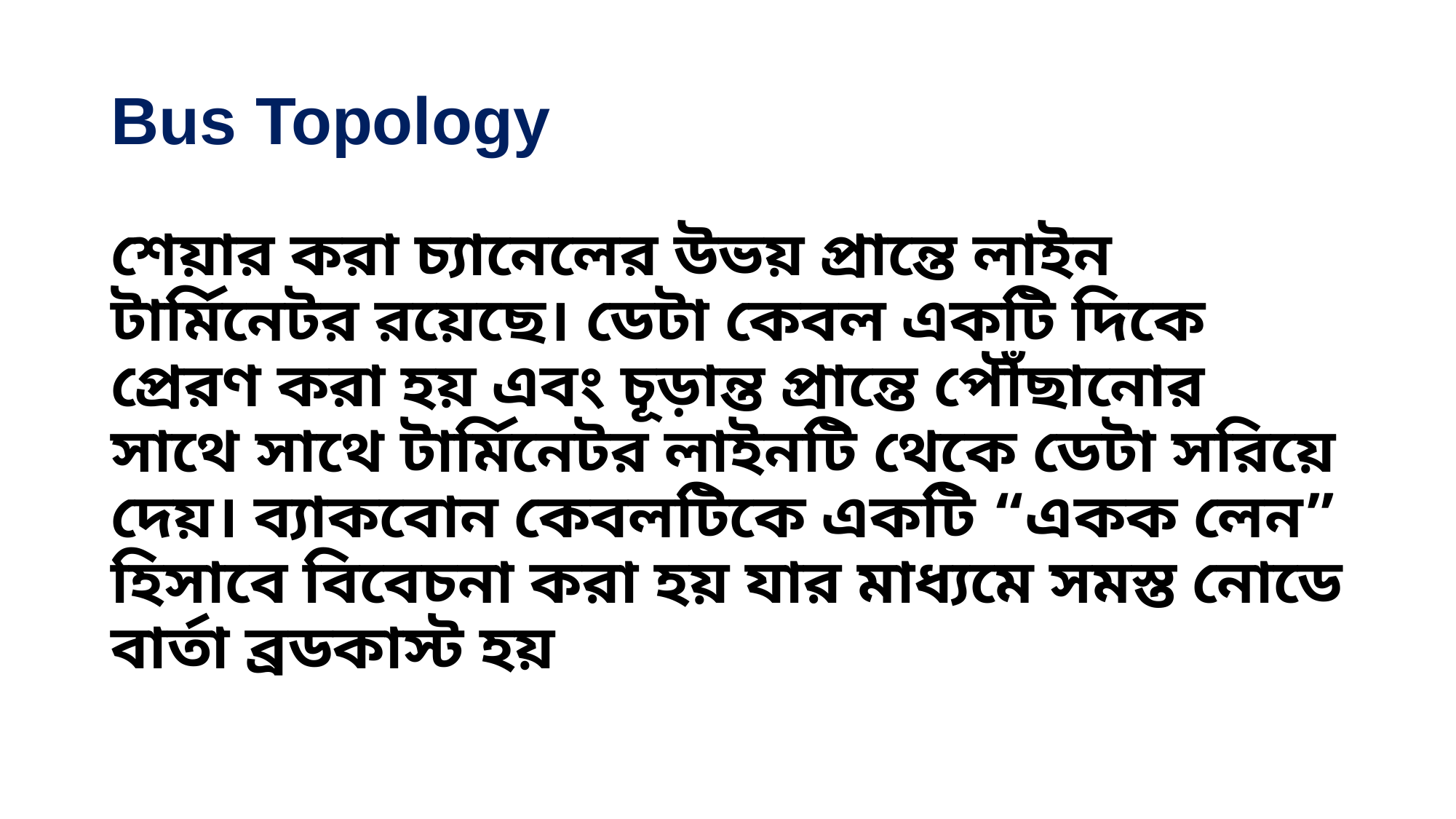

# Bus Topology
শেয়ার করা চ্যানেলের উভয় প্রান্তে লাইন টার্মিনেটর রয়েছে। ডেটা কেবল একটি দিকে প্রেরণ করা হয় এবং চূড়ান্ত প্রান্তে পৌঁছানোর সাথে সাথে টার্মিনেটর লাইনটি থেকে ডেটা সরিয়ে দেয়। ব্যাকবোন কেবলটিকে একটি “একক লেন” হিসাবে বিবেচনা করা হয় যার মাধ্যমে সমস্ত নোডে বার্তা ব্রডকাস্ট হয়